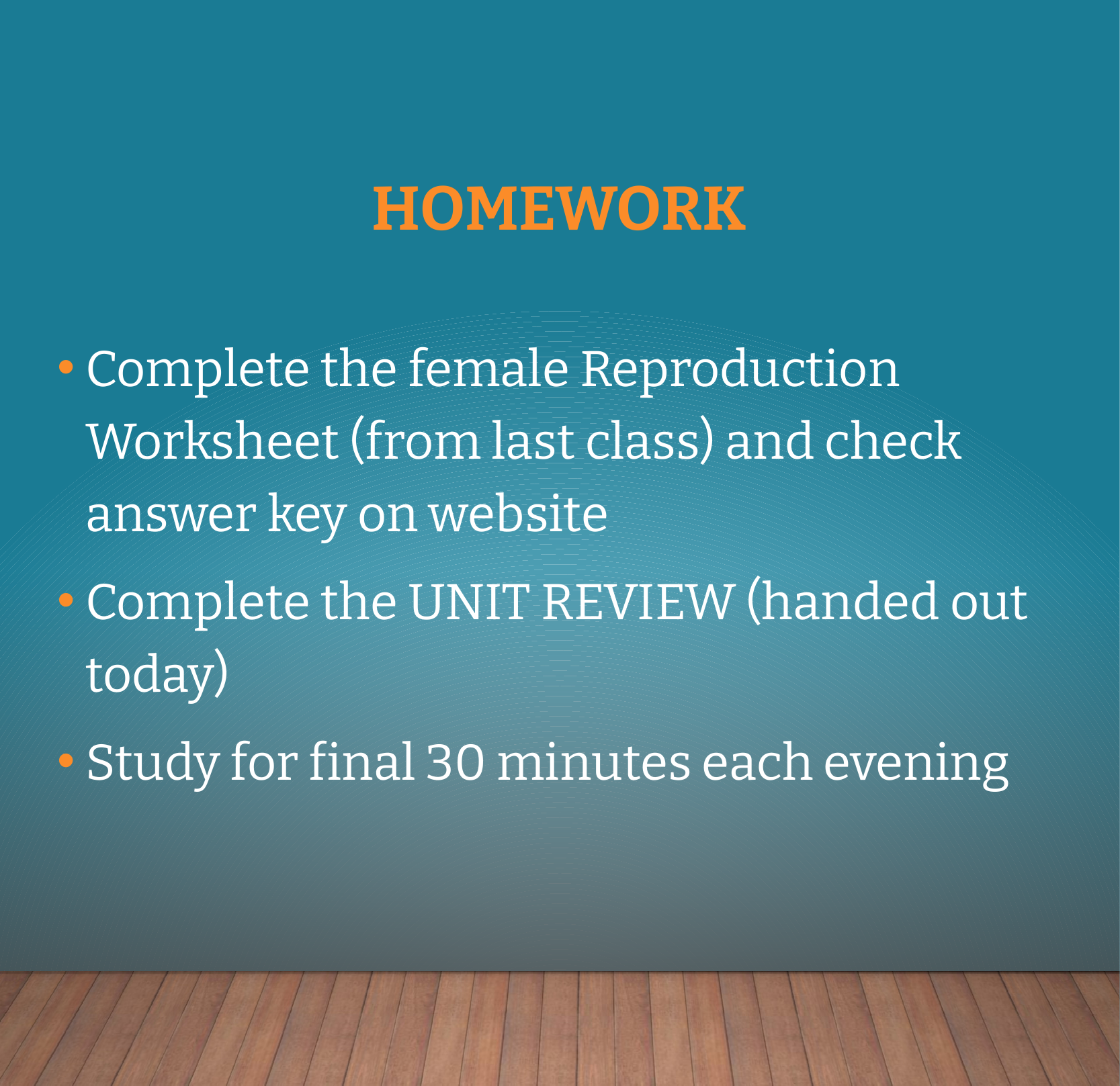

# Homework
Complete the female Reproduction Worksheet (from last class) and check answer key on website
Complete the UNIT REVIEW (handed out today)
Study for final 30 minutes each evening